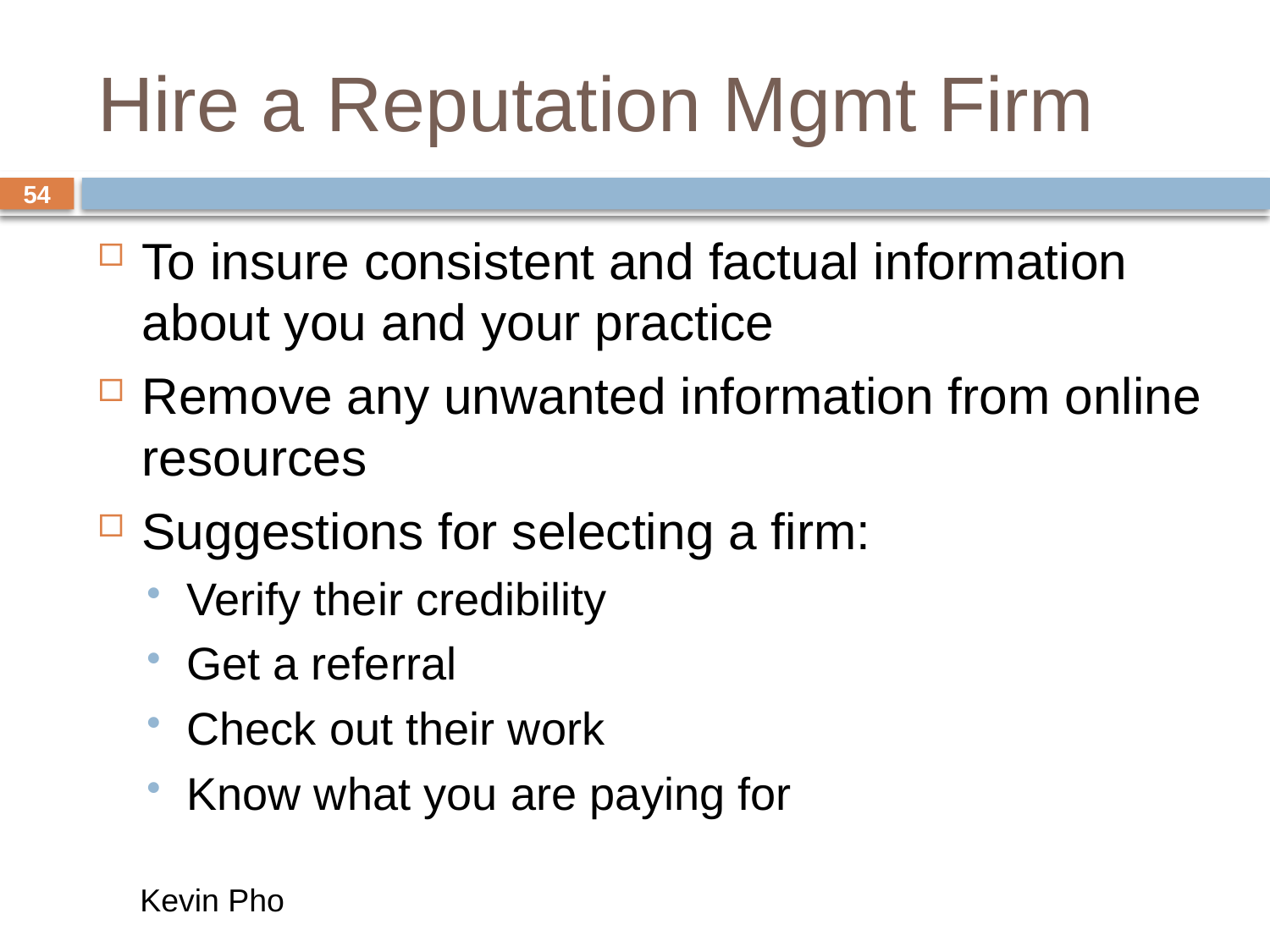

# Hire a Reputation Mgmt Firm
54
To insure consistent and factual information about you and your practice
Remove any unwanted information from online resources
Suggestions for selecting a firm:
Verify their credibility
Get a referral
Check out their work
Know what you are paying for
Kevin Pho